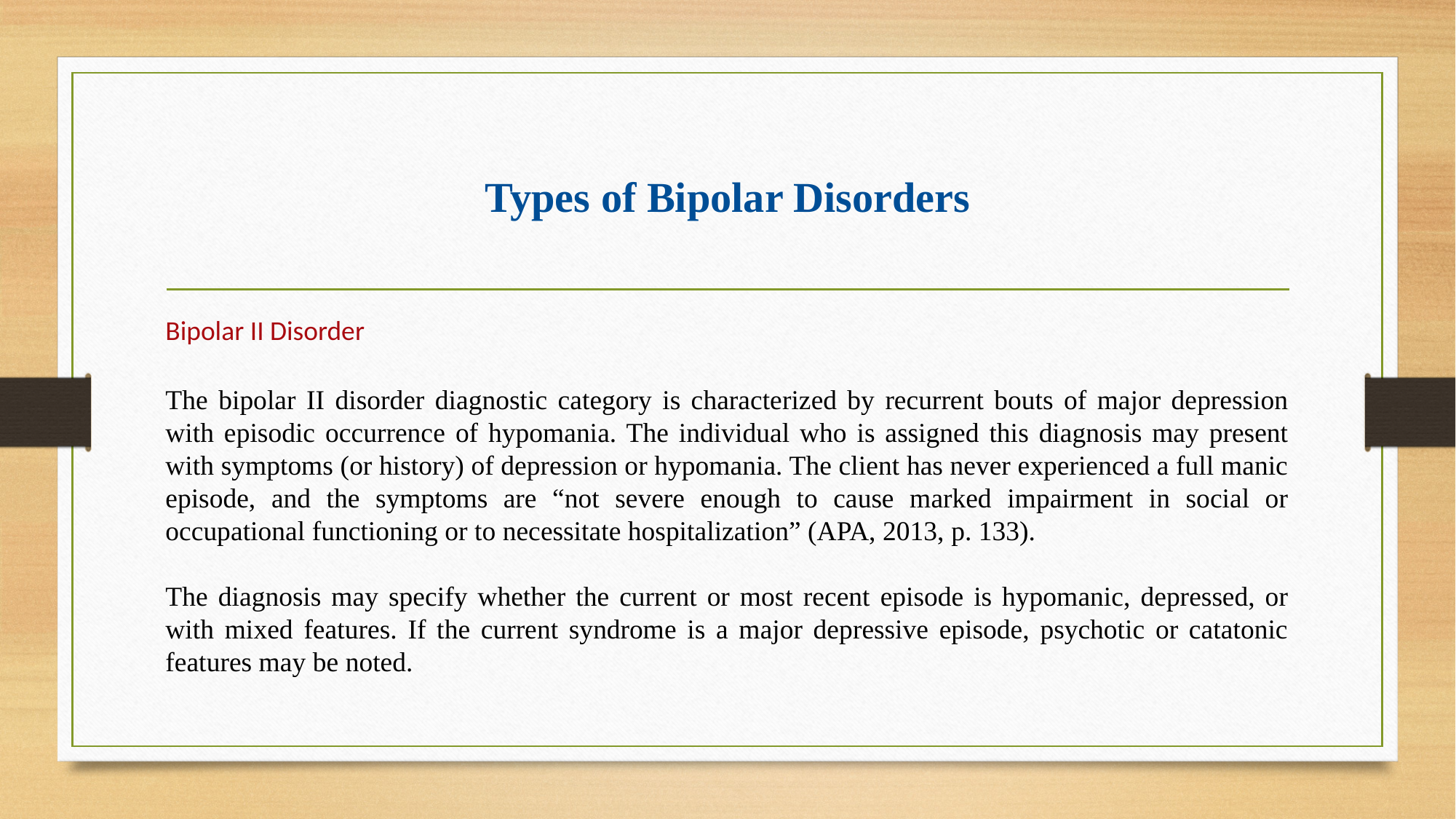

# Types of Bipolar Disorders
Bipolar II Disorder

The bipolar II disorder diagnostic category is characterized by recurrent bouts of major depression with episodic occurrence of hypomania. The individual who is assigned this diagnosis may present with symptoms (or history) of depression or hypomania. The client has never experienced a full manic episode, and the symptoms are “not severe enough to cause marked impairment in social or occupational functioning or to necessitate hospitalization” (APA, 2013, p. 133).

The diagnosis may specify whether the current or most recent episode is hypomanic, depressed, or with mixed features. If the current syndrome is a major depressive episode, psychotic or catatonic features may be noted.